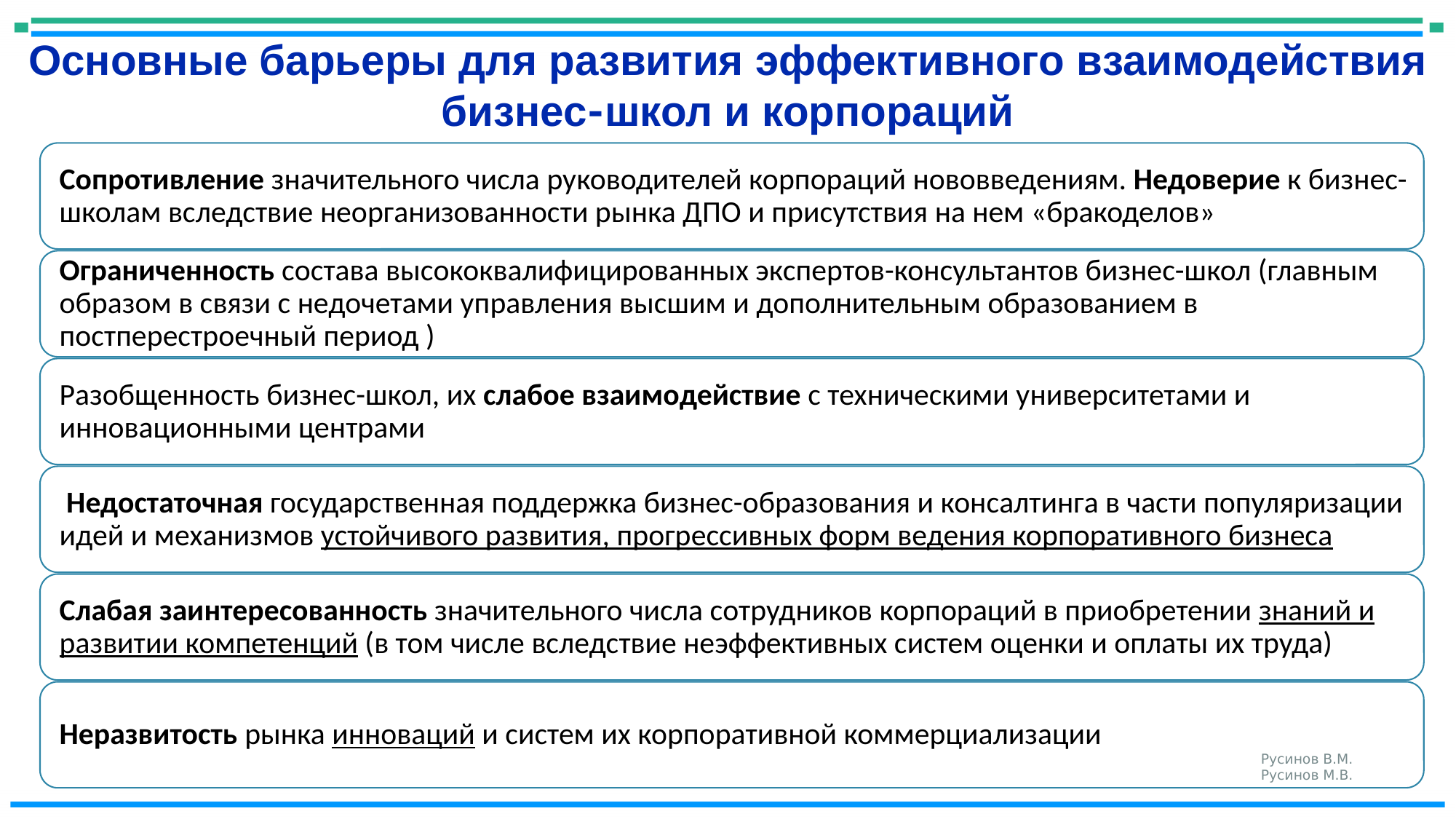

# Основные барьеры для развития эффективного взаимодействия бизнес-школ и корпораций
Сопротивление значительного числа руководителей корпораций нововведениям. Недоверие к бизнес-школам вследствие неорганизованности рынка ДПО и присутствия на нем «бракоделов»
Ограниченность состава высококвалифицированных экспертов-консультантов бизнес-школ (главным образом в связи с недочетами управления высшим и дополнительным образованием в постперестроечный период )
Разобщенность бизнес-школ, их слабое взаимодействие с техническими университетами и инновационными центрами
 Недостаточная государственная поддержка бизнес-образования и консалтинга в части популяризации идей и механизмов устойчивого развития, прогрессивных форм ведения корпоративного бизнеса
Слабая заинтересованность значительного числа сотрудников корпораций в приобретении знаний и развитии компетенций (в том числе вследствие неэффективных систем оценки и оплаты их труда)
Неразвитость рынка инноваций и систем их корпоративной коммерциализации
Русинов В.М.
Русинов М.В.